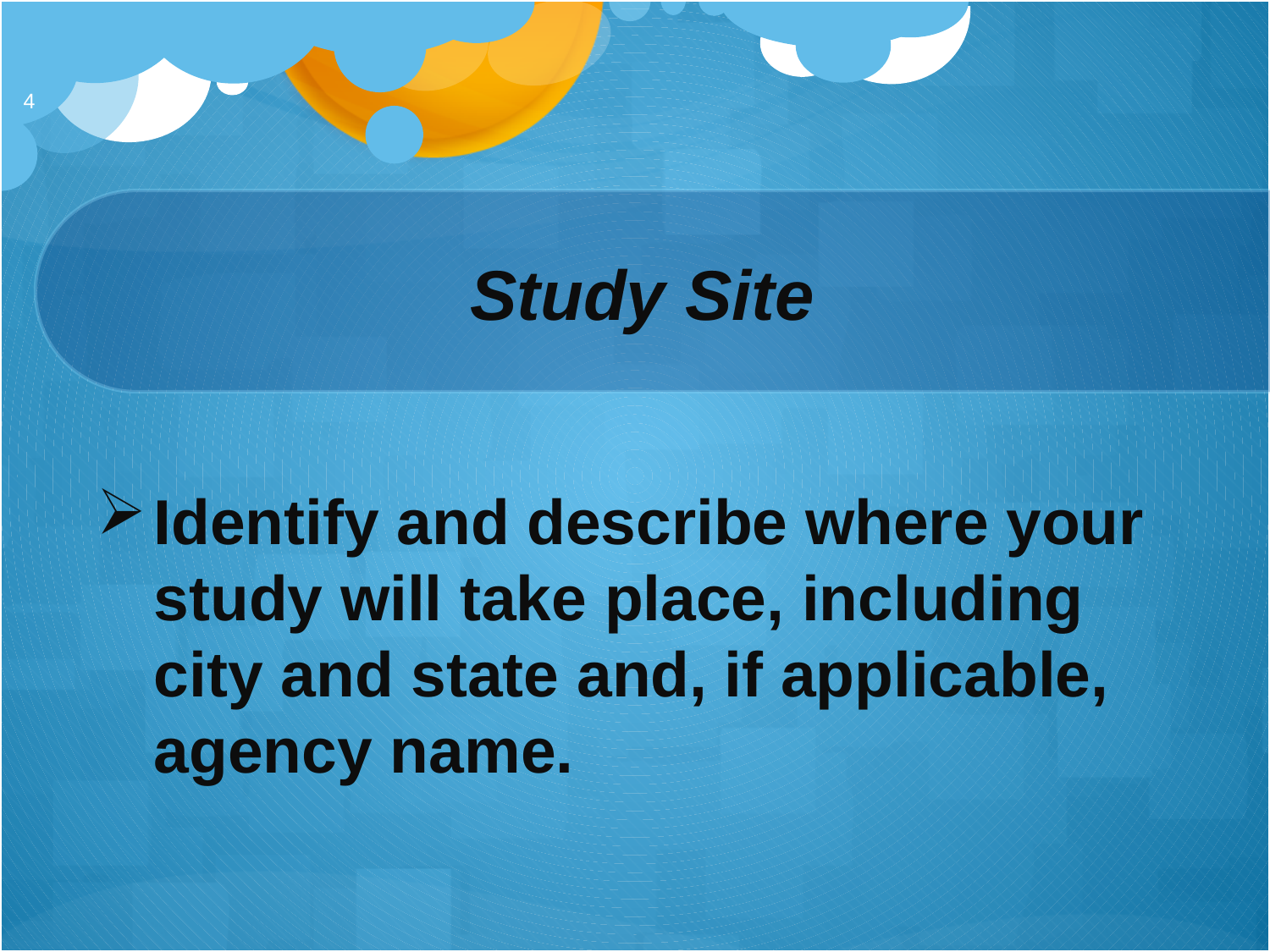

4
Study Site

Identify and describe where your study will take place, including city and state and, if applicable, agency name.